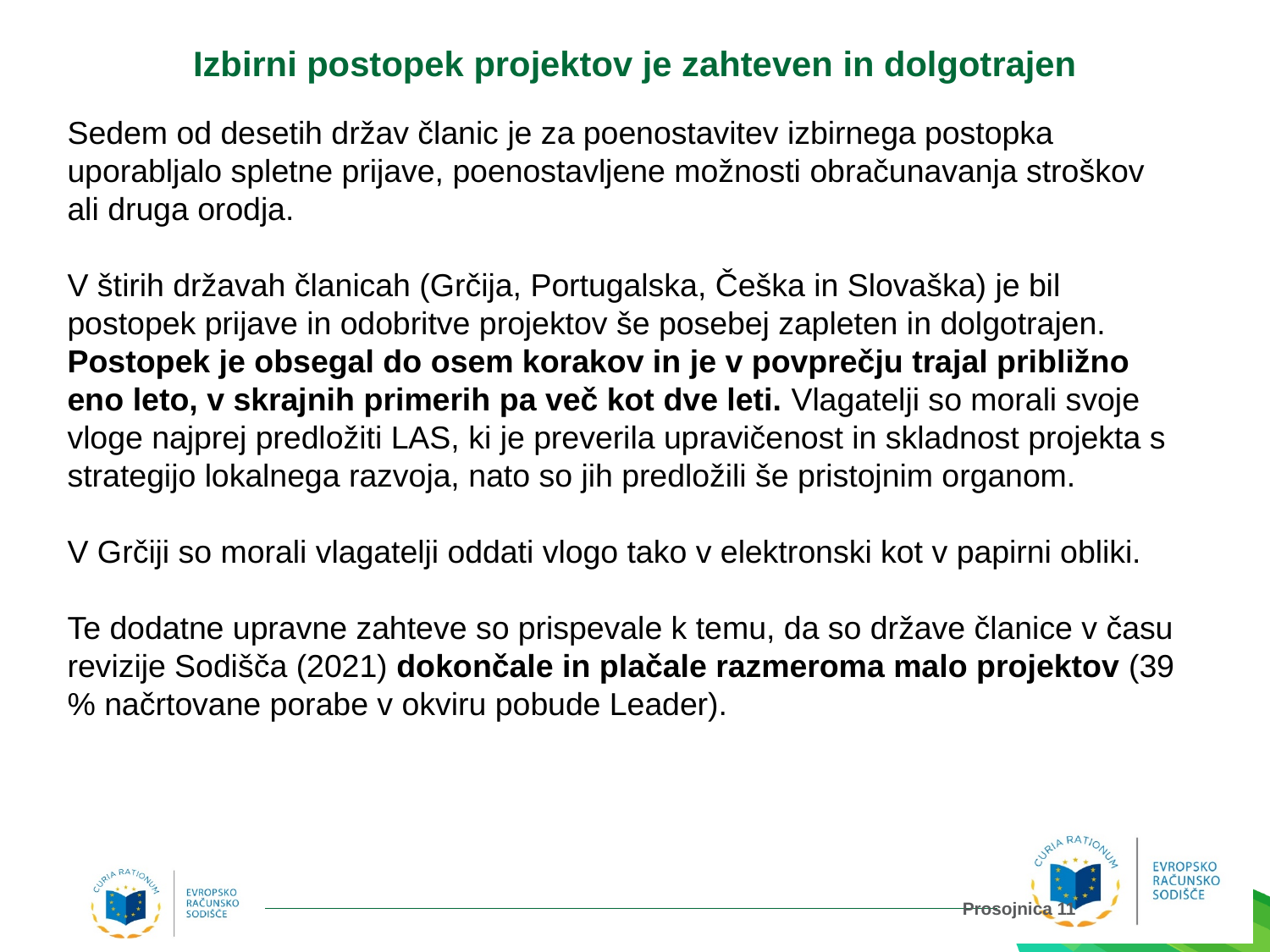

# Izbirni postopek projektov je zahteven in dolgotrajen
Sedem od desetih držav članic je za poenostavitev izbirnega postopka uporabljalo spletne prijave, poenostavljene možnosti obračunavanja stroškov ali druga orodja.

V štirih državah članicah (Grčija, Portugalska, Češka in Slovaška) je bil postopek prijave in odobritve projektov še posebej zapleten in dolgotrajen. Postopek je obsegal do osem korakov in je v povprečju trajal približno eno leto, v skrajnih primerih pa več kot dve leti. Vlagatelji so morali svoje vloge najprej predložiti LAS, ki je preverila upravičenost in skladnost projekta s strategijo lokalnega razvoja, nato so jih predložili še pristojnim organom.

V Grčiji so morali vlagatelji oddati vlogo tako v elektronski kot v papirni obliki.

Te dodatne upravne zahteve so prispevale k temu, da so države članice v času revizije Sodišča (2021) dokončale in plačale razmeroma malo projektov (39 % načrtovane porabe v okviru pobude Leader).
Prosojnica 11